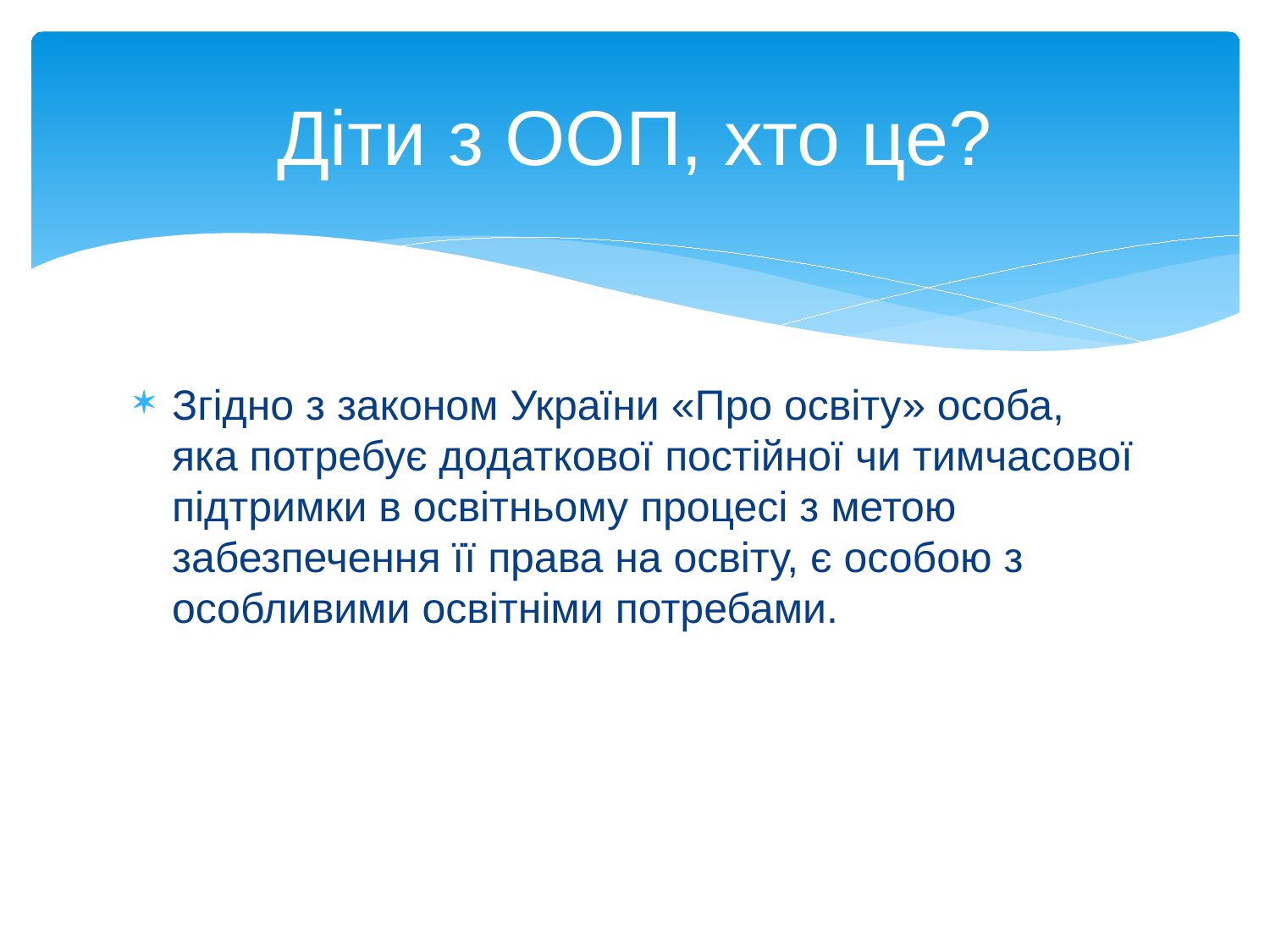

# Діти з ООП, хто це?
Згідно з законом України «Про освіту» особа, яка потребує додаткової постійної чи тимчасової підтримки в освітньому процесі з метою забезпечення її права на освіту, є особою з особливими освітніми потребами.